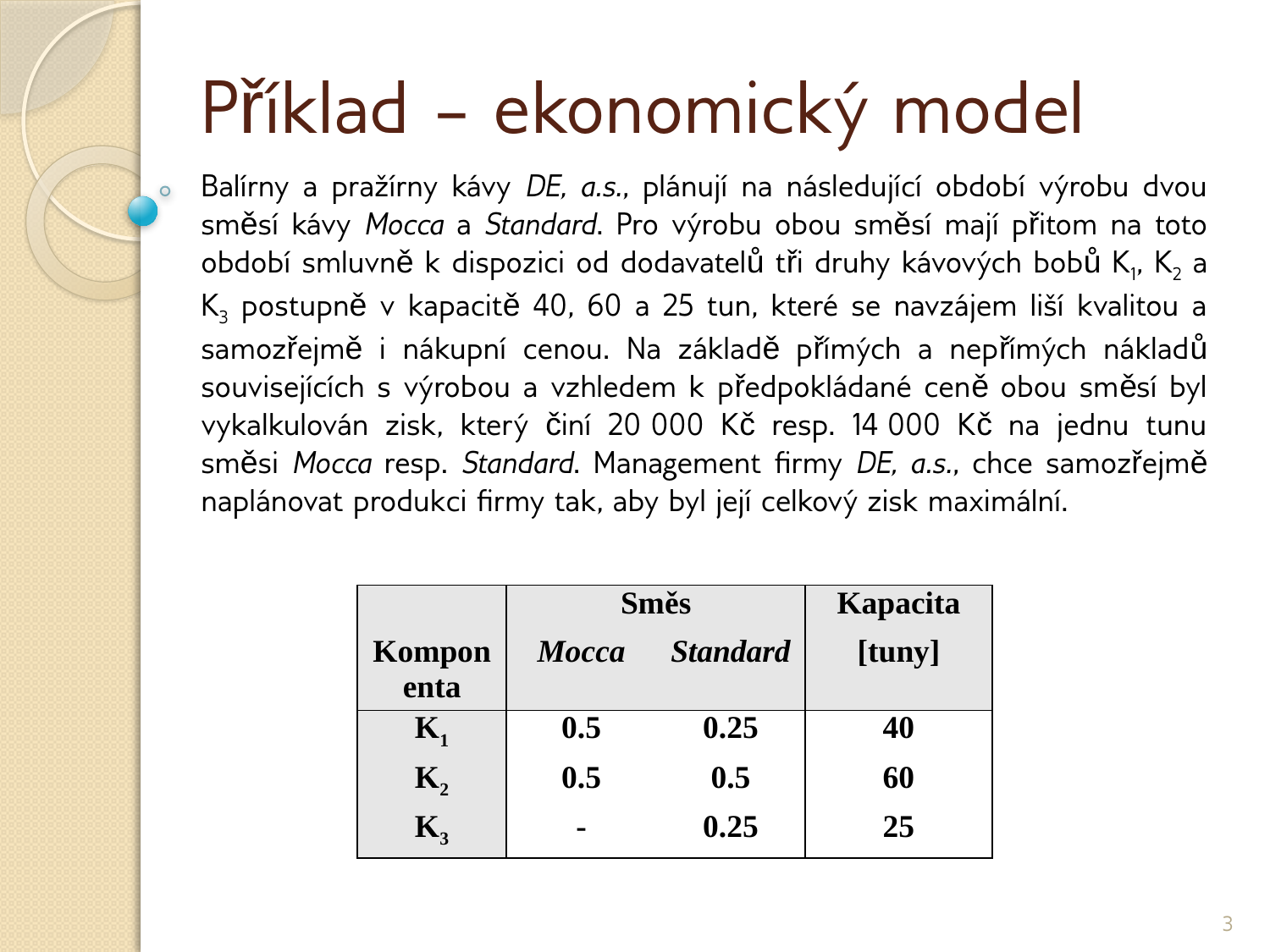

# Příklad – ekonomický model
Balírny a pražírny kávy DE, a.s., plánují na následující období výrobu dvou směsí kávy Mocca a Standard. Pro výrobu obou směsí mají přitom na toto období smluvně k dispozici od dodavatelů tři druhy kávových bobů K1, K2 a K3 postupně v kapacitě 40, 60 a 25 tun, které se navzájem liší kvalitou a samozřejmě i nákupní cenou. Na základě přímých a nepřímých nákladů souvisejících s výrobou a vzhledem k předpokládané ceně obou směsí byl vykalkulován zisk, který činí 20 000 Kč resp. 14 000 Kč na jednu tunu směsi Mocca resp. Standard. Management firmy DE, a.s., chce samozřejmě naplánovat produkci firmy tak, aby byl její celkový zisk maximální.
|  | Směs |  | Kapacita |
| --- | --- | --- | --- |
| Komponenta | Mocca | Standard | [tuny] |
| K1 | 0.5 | 0.25 | 40 |
| K2 | 0.5 | 0.5 | 60 |
| K3 | - | 0.25 | 25 |
3